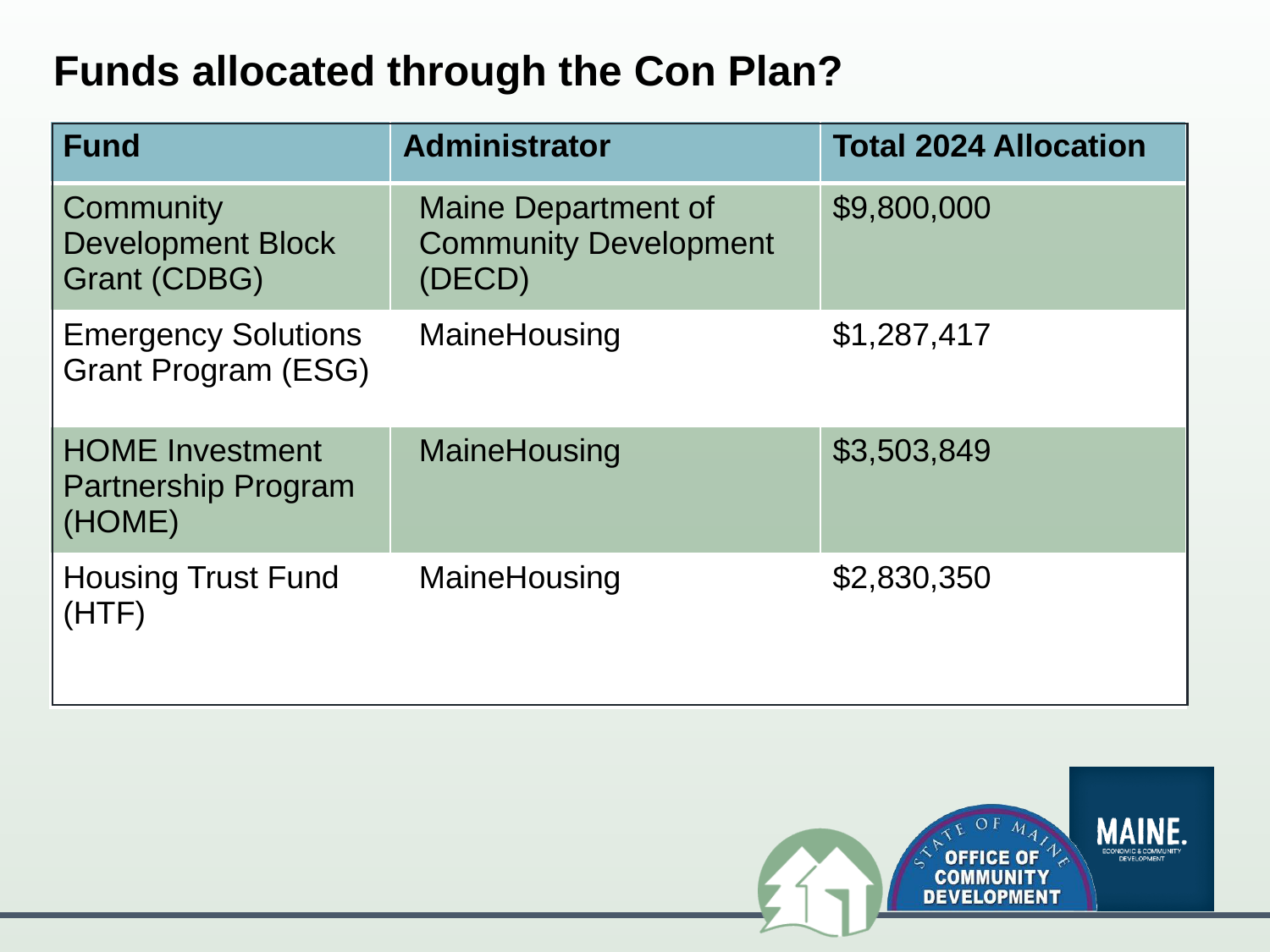

Funds allocated through the Con Plan?
| Fund | Administrator | Total 2024 Allocation |
| --- | --- | --- |
| Community Development Block Grant (CDBG) | Maine Department of Community Development (DECD) | $9,800,000 |
| Emergency Solutions Grant Program (ESG) | MaineHousing | $1,287,417 |
| HOME Investment Partnership Program (HOME) | MaineHousing | $3,503,849 |
| Housing Trust Fund (HTF) | MaineHousing | $2,830,350 |